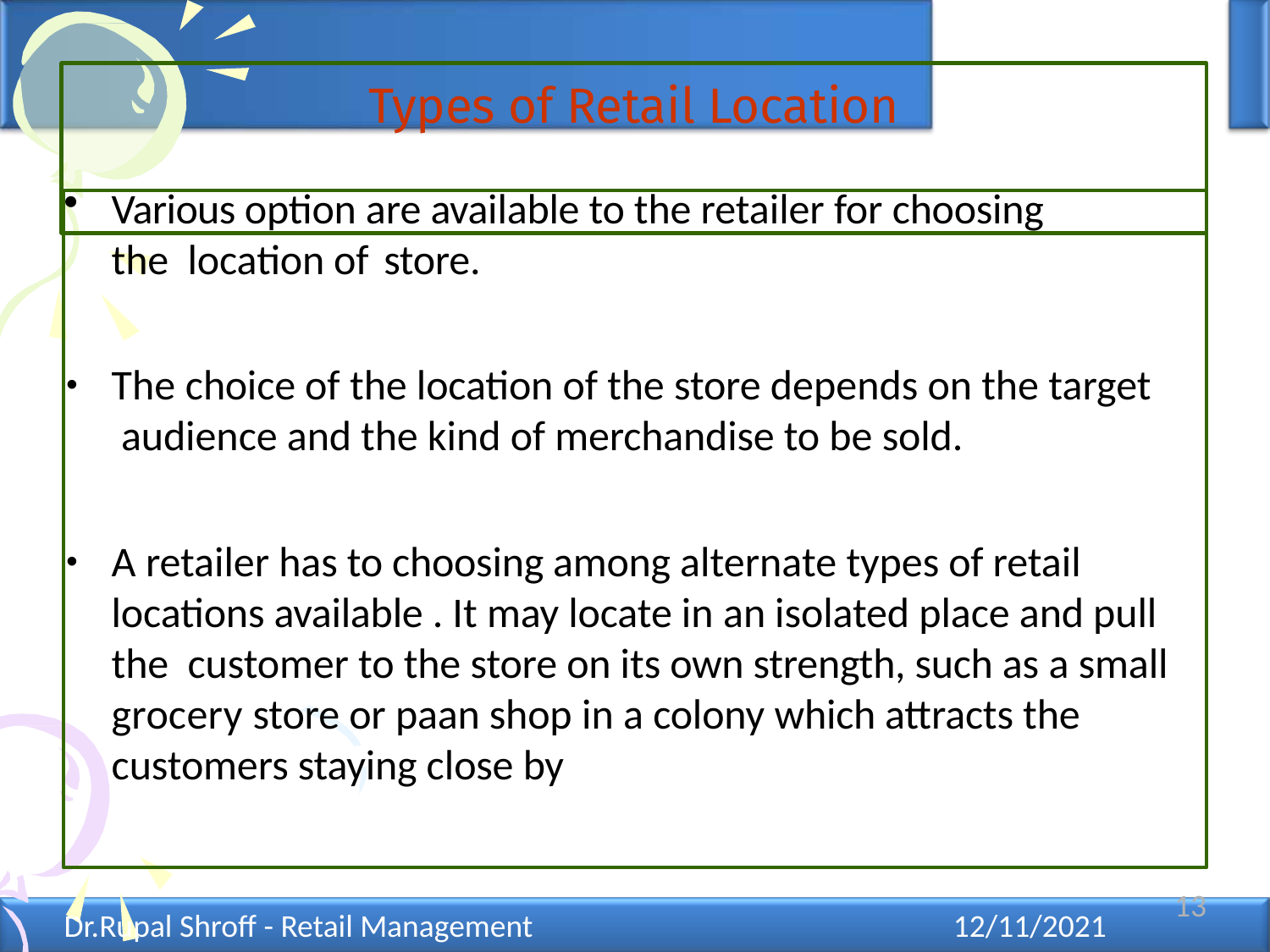

# Types of Retail Location

Various option are available to the retailer for choosing the  location of store.

The choice of the location of the store depends on the target  audience and the kind of merchandise to be sold.

A retailer has to choosing among alternate types of retail  locations available . It may locate in an isolated place and pull the  customer to the store on its own strength, such as a small  grocery store or paan shop in a colony which attracts the  customers staying close by

13

Dr.Rupal Shroff - Retail Management
12/11/2021